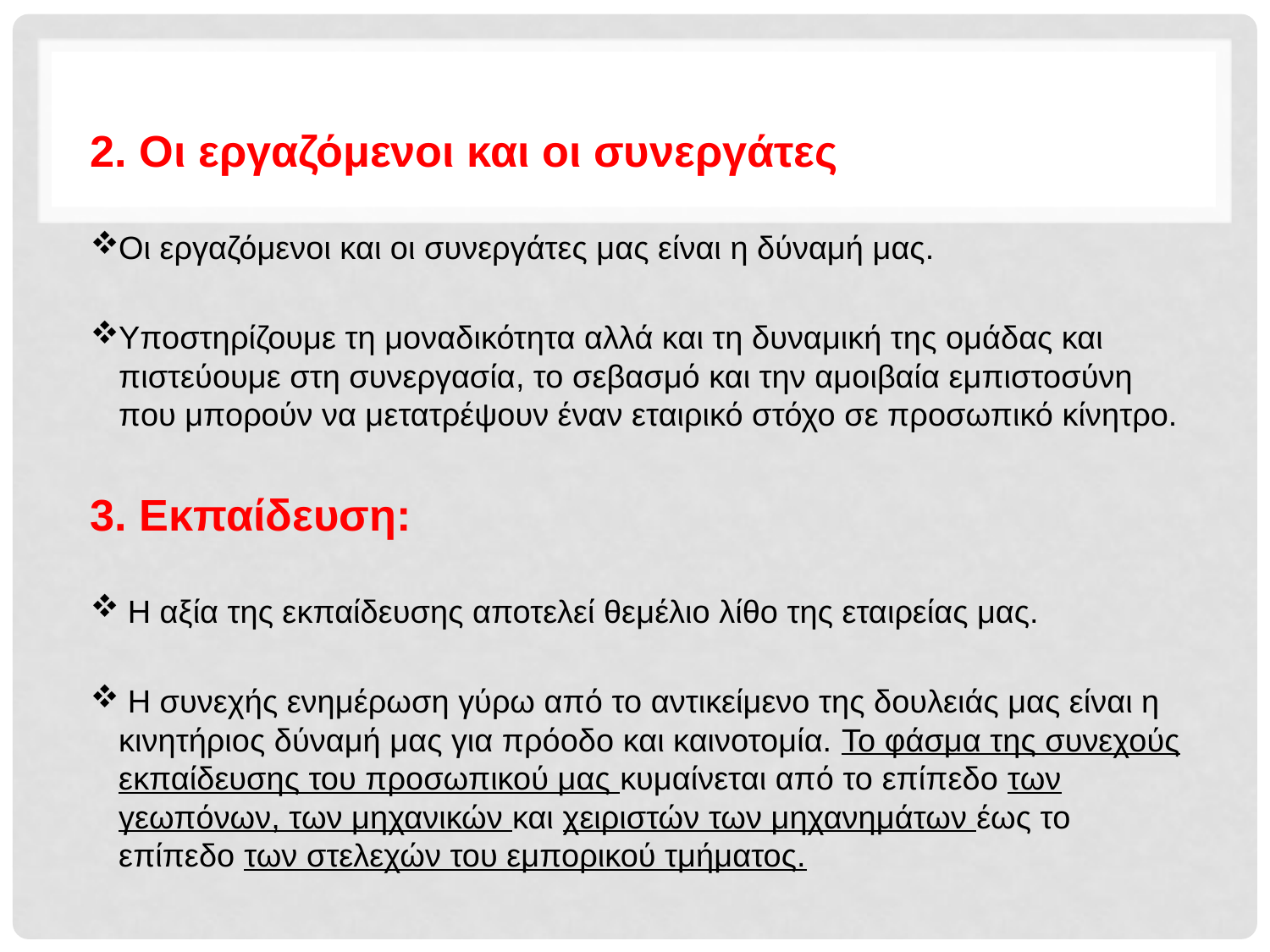

2. Οι εργαζόμενοι και οι συνεργάτες

Οι εργαζόμενοι και οι συνεργάτες μας είναι η δύναμή μας.

Υποστηρίζουμε τη μοναδικότητα αλλά και τη δυναμική της ομάδας και πιστεύουμε στη συνεργασία, το σεβασμό και την αμοιβαία εμπιστοσύνη που μπορούν να μετατρέψουν έναν εταιρικό στόχο σε προσωπικό κίνητρο.

3. Εκπαίδευση:

 Η αξία της εκπαίδευσης αποτελεί θεμέλιο λίθο της εταιρείας μας.

 Η συνεχής ενημέρωση γύρω από το αντικείμενο της δουλειάς μας είναι η κινητήριος δύναμή μας για πρόοδο και καινοτομία. Το φάσμα της συνεχούς εκπαίδευσης του προσωπικού μας κυμαίνεται από το επίπεδο των γεωπόνων, των μηχανικών και χειριστών των μηχανημάτων έως το επίπεδο των στελεχών του εμπορικού τμήματος.